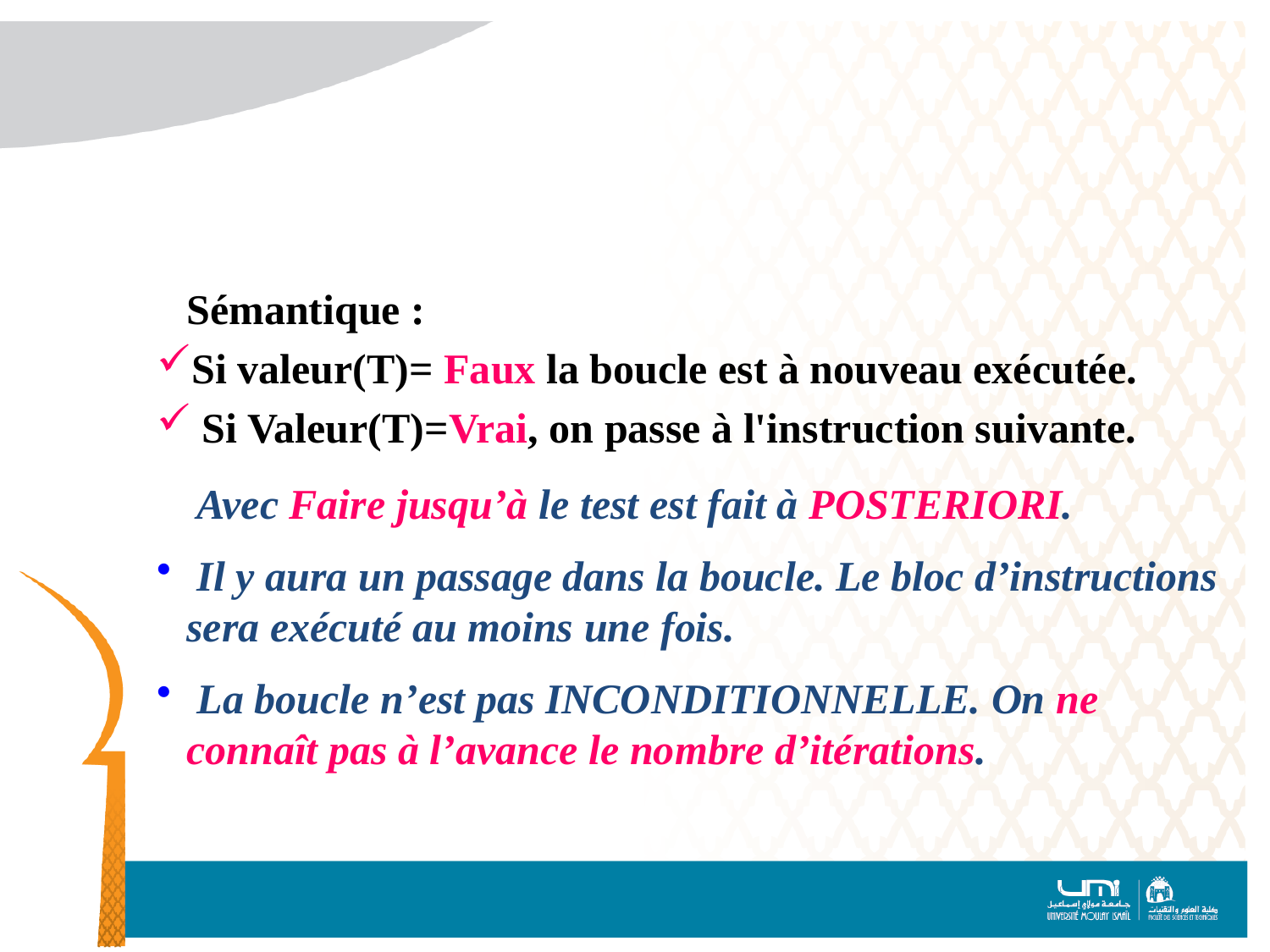

#
Sémantique :
Si valeur(T)= Faux la boucle est à nouveau exécutée.
 Si Valeur(T)=Vrai, on passe à l'instruction suivante.
 Avec Faire jusqu’à le test est fait à POSTERIORI.
 Il y aura un passage dans la boucle. Le bloc d’instructions sera exécuté au moins une fois.
 La boucle n’est pas INCONDITIONNELLE. On ne connaît pas à l’avance le nombre d’itérations.